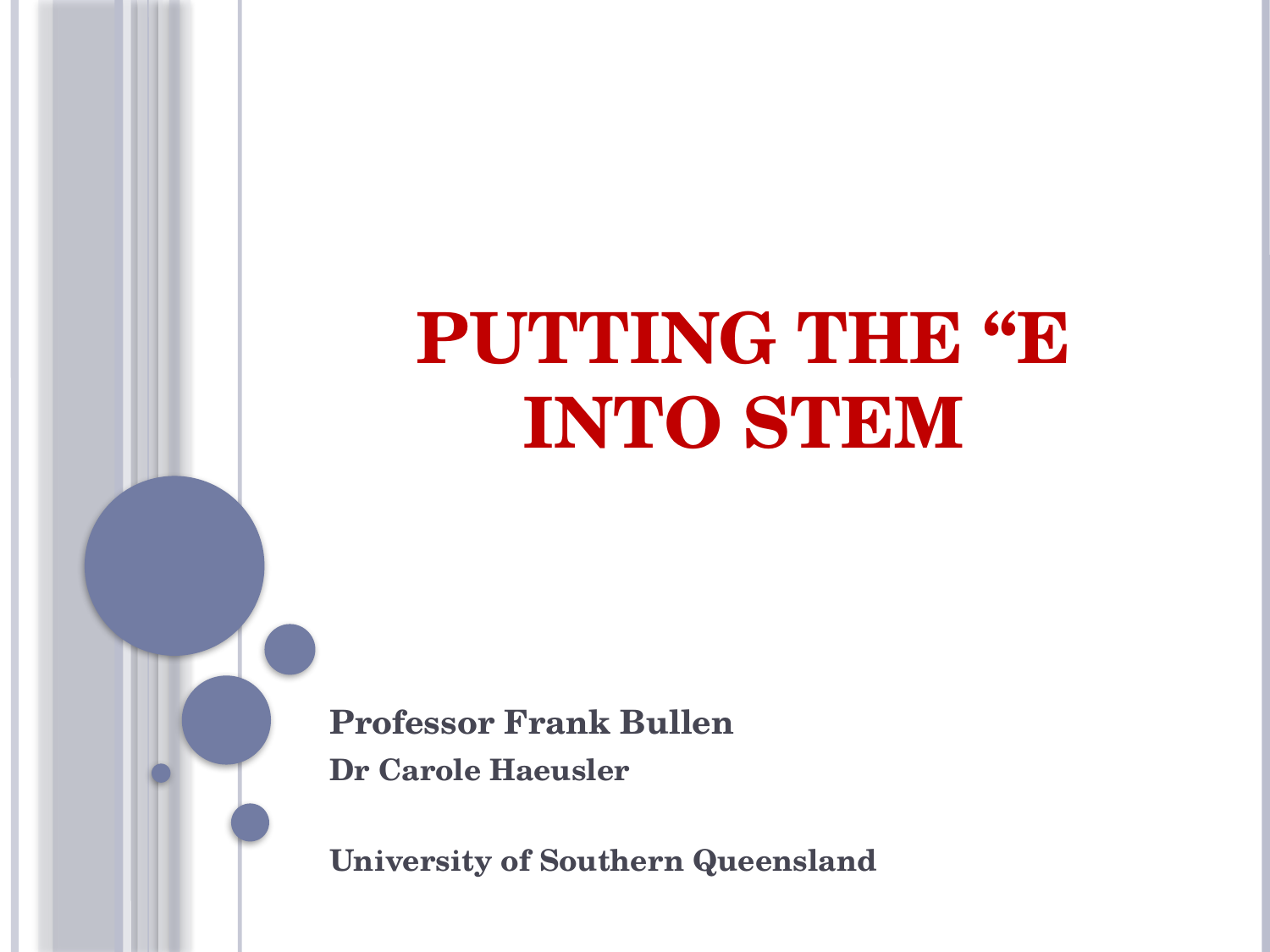

# Putting the “E into STEM
Professor Frank Bullen
Dr Carole Haeusler

University of Southern Queensland